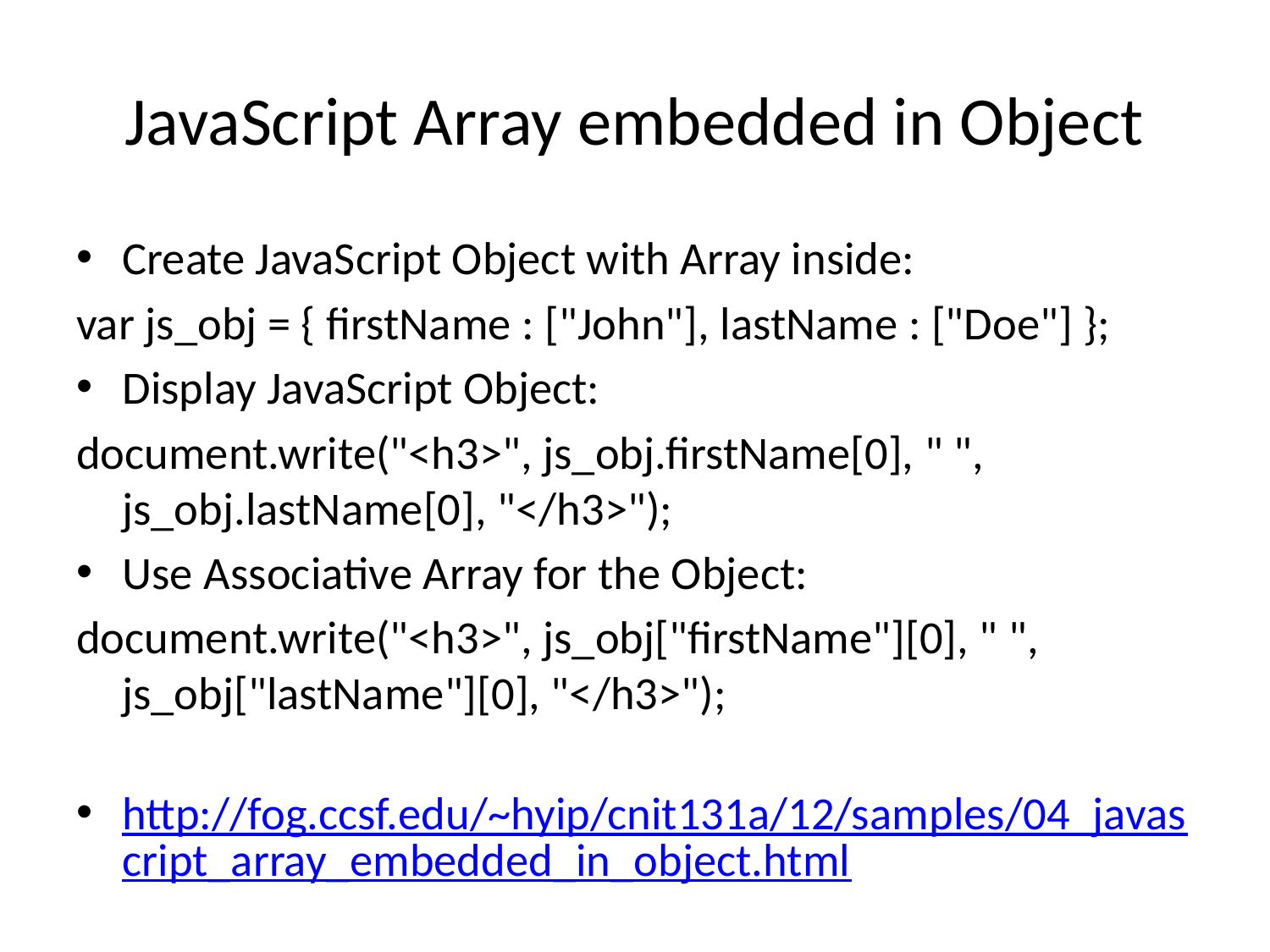

# JavaScript Array embedded in Object
Create JavaScript Object with Array inside:
var js_obj = { firstName : ["John"], lastName : ["Doe"] };
Display JavaScript Object:
document.write("<h3>", js_obj.firstName[0], " ", js_obj.lastName[0], "</h3>");
Use Associative Array for the Object:
document.write("<h3>", js_obj["firstName"][0], " ", js_obj["lastName"][0], "</h3>");
http://fog.ccsf.edu/~hyip/cnit131a/12/samples/04_javascript_array_embedded_in_object.html